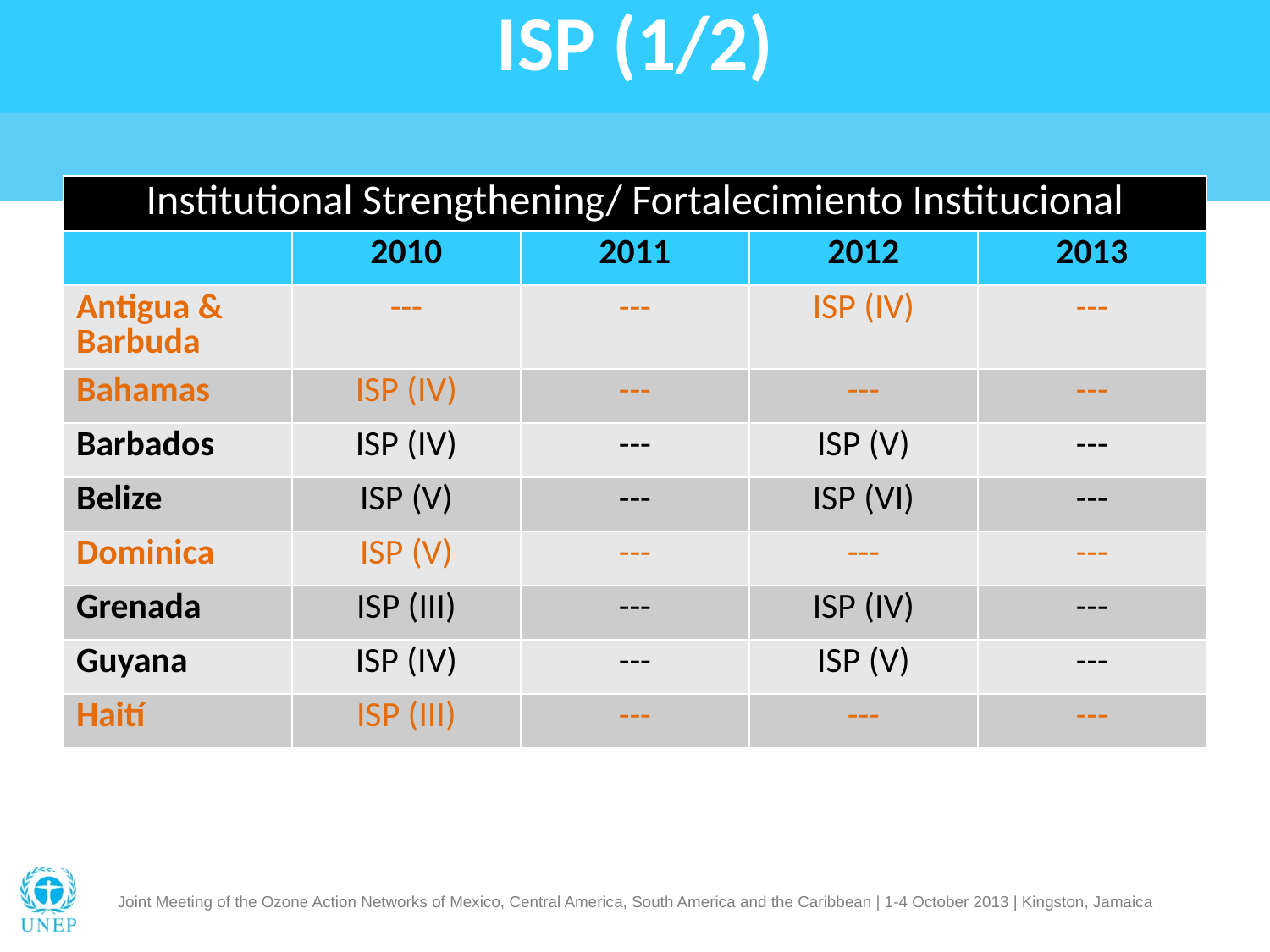

# ISP (1/2)
| Institutional Strengthening/ Fortalecimiento Institucional |  |  |  |  |
| --- | --- | --- | --- | --- |
|  | 2010 | 2011 | 2012 | 2013 |
| Antigua & Barbuda | --- | --- | ISP (IV) | --- |
| Bahamas | ISP (IV) | --- | --- | --- |
| Barbados | ISP (IV) | --- | ISP (V) | --- |
| Belize | ISP (V) | --- | ISP (VI) | --- |
| Dominica | ISP (V) | --- | --- | --- |
| Grenada | ISP (III) | --- | ISP (IV) | --- |
| Guyana | ISP (IV) | --- | ISP (V) | --- |
| Haití | ISP (III) | --- | --- | --- |